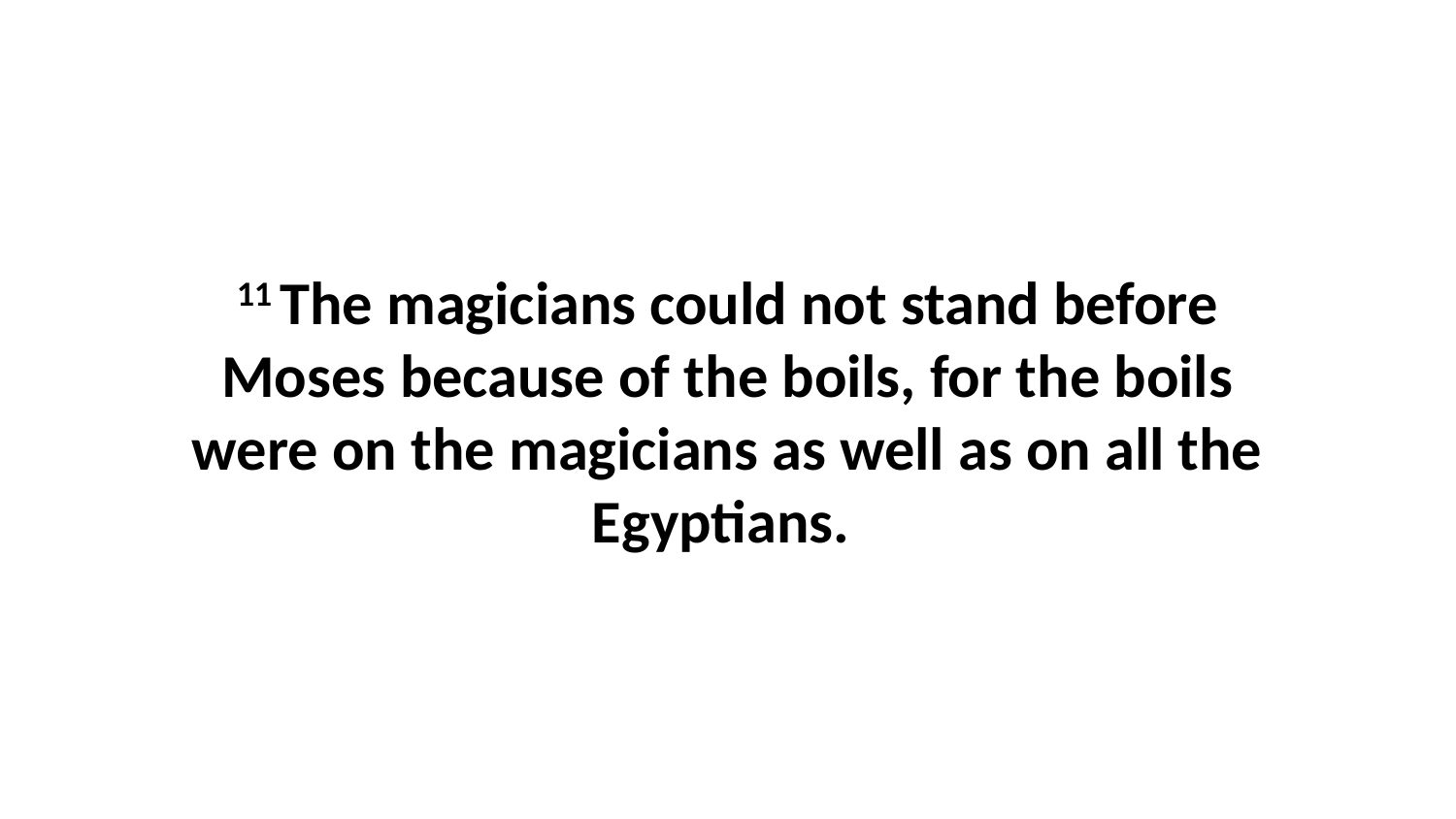

11 The magicians could not stand before Moses because of the boils, for the boils were on the magicians as well as on all the Egyptians.